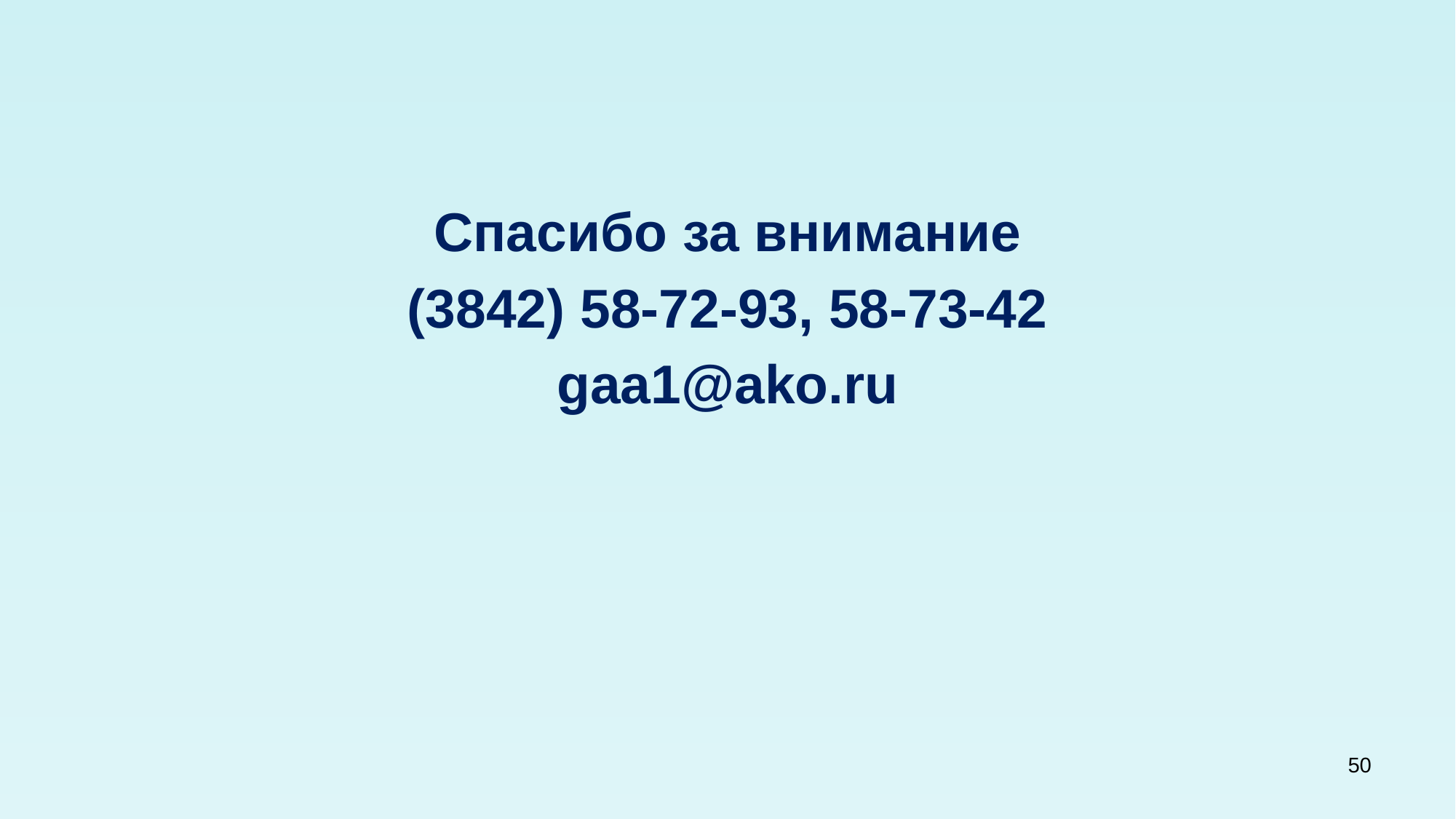

Спасибо за внимание
(3842) 58-72-93, 58-73-42
gaa1@ako.ru

50